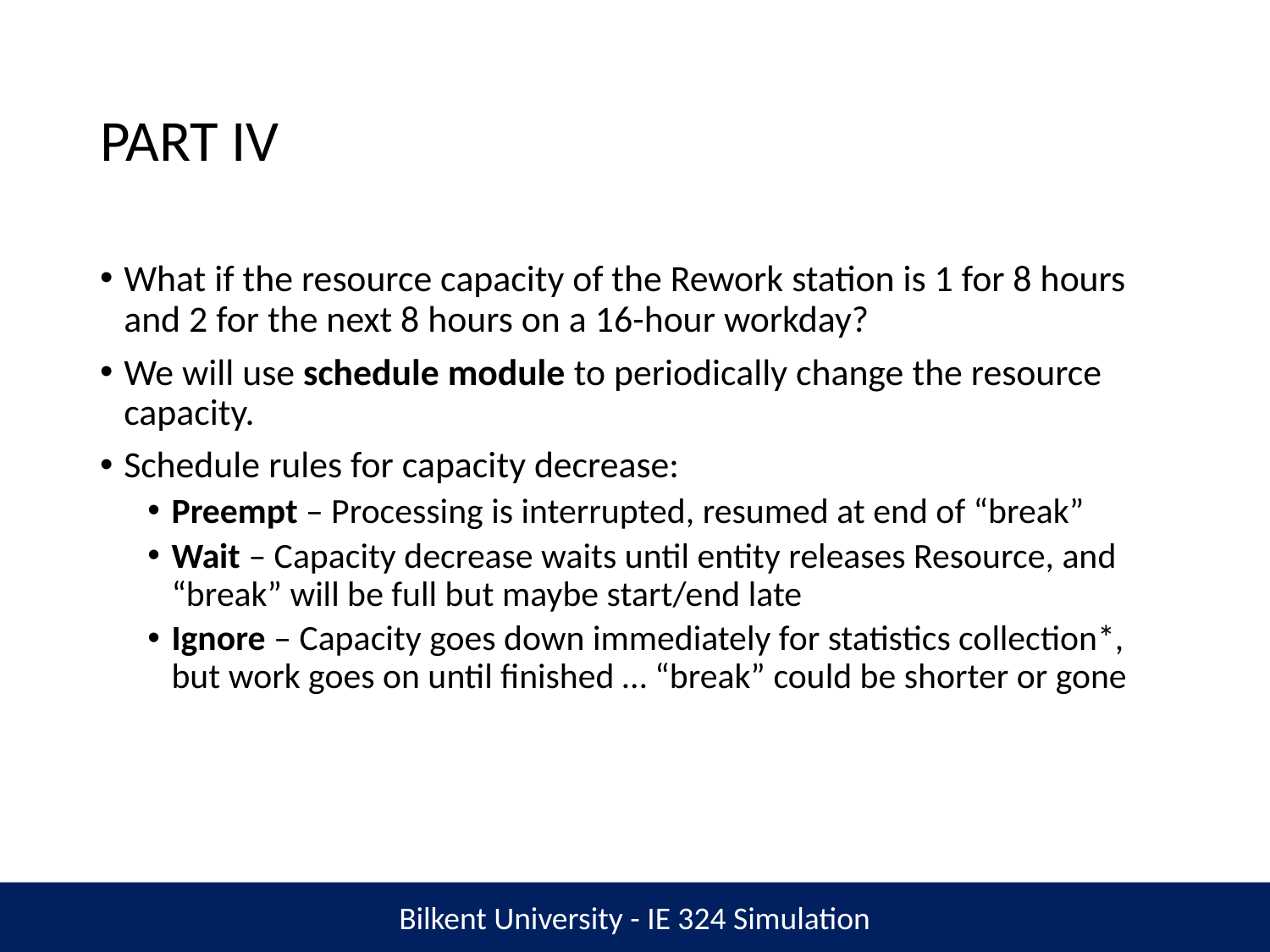

# PART IV
What if the resource capacity of the Rework station is 1 for 8 hours and 2 for the next 8 hours on a 16-hour workday?
We will use schedule module to periodically change the resource capacity.
Schedule rules for capacity decrease:
Preempt – Processing is interrupted, resumed at end of “break”
Wait – Capacity decrease waits until entity releases Resource, and “break” will be full but maybe start/end late
Ignore – Capacity goes down immediately for statistics collection*, but work goes on until finished … “break” could be shorter or gone